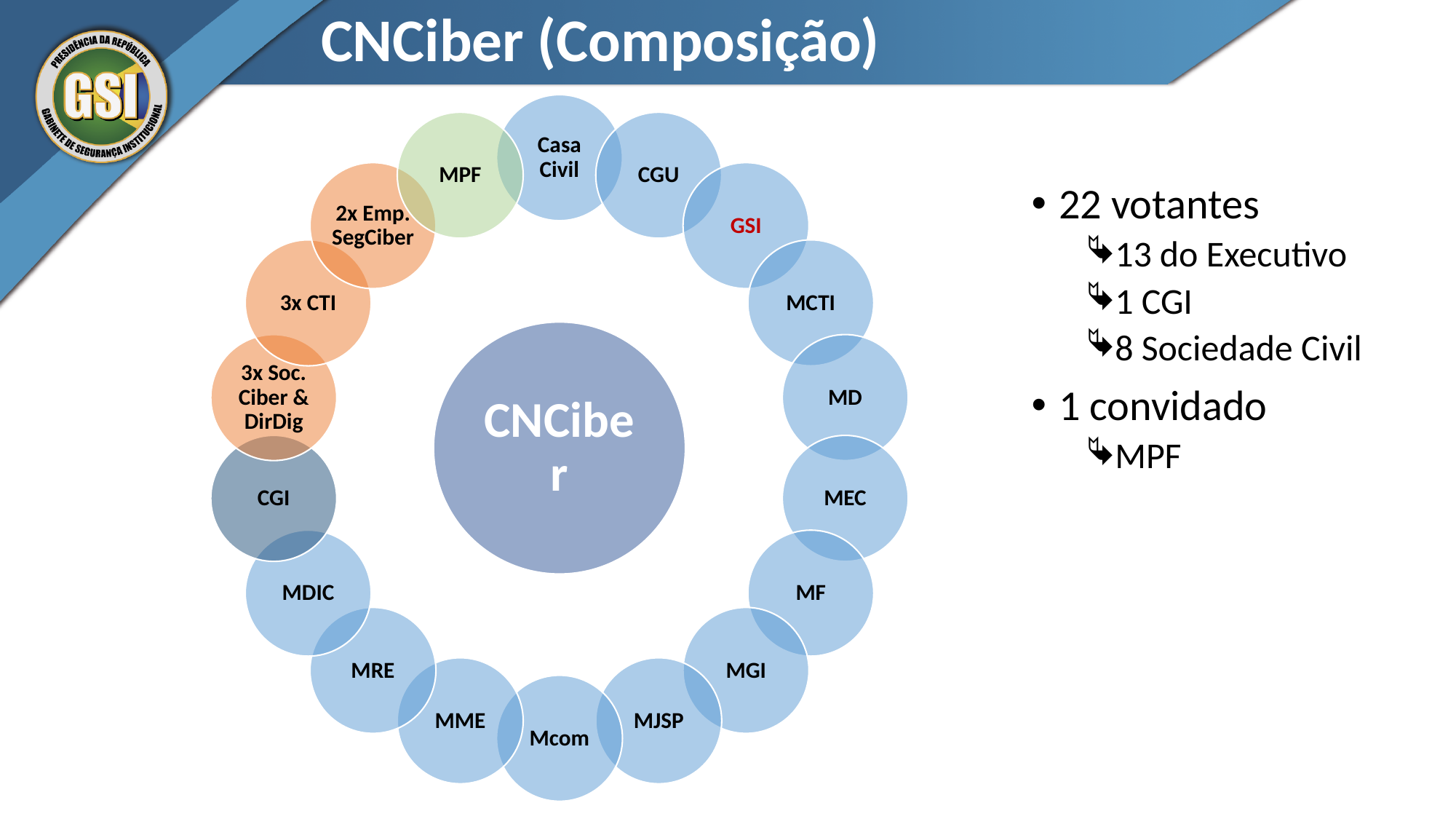

# CNCiber (Composição)
CNCiber
Casa Civil
CGU
GSI
MCTI
MD
MEC
MF
MGI
MJSP
Mcom
MME
MRE
MDIC
CGI
3x Soc. Ciber & DirDig
3x CTI
2x Emp. SegCiber
MPF
22 votantes
13 do Executivo
1 CGI
8 Sociedade Civil
1 convidado
MPF